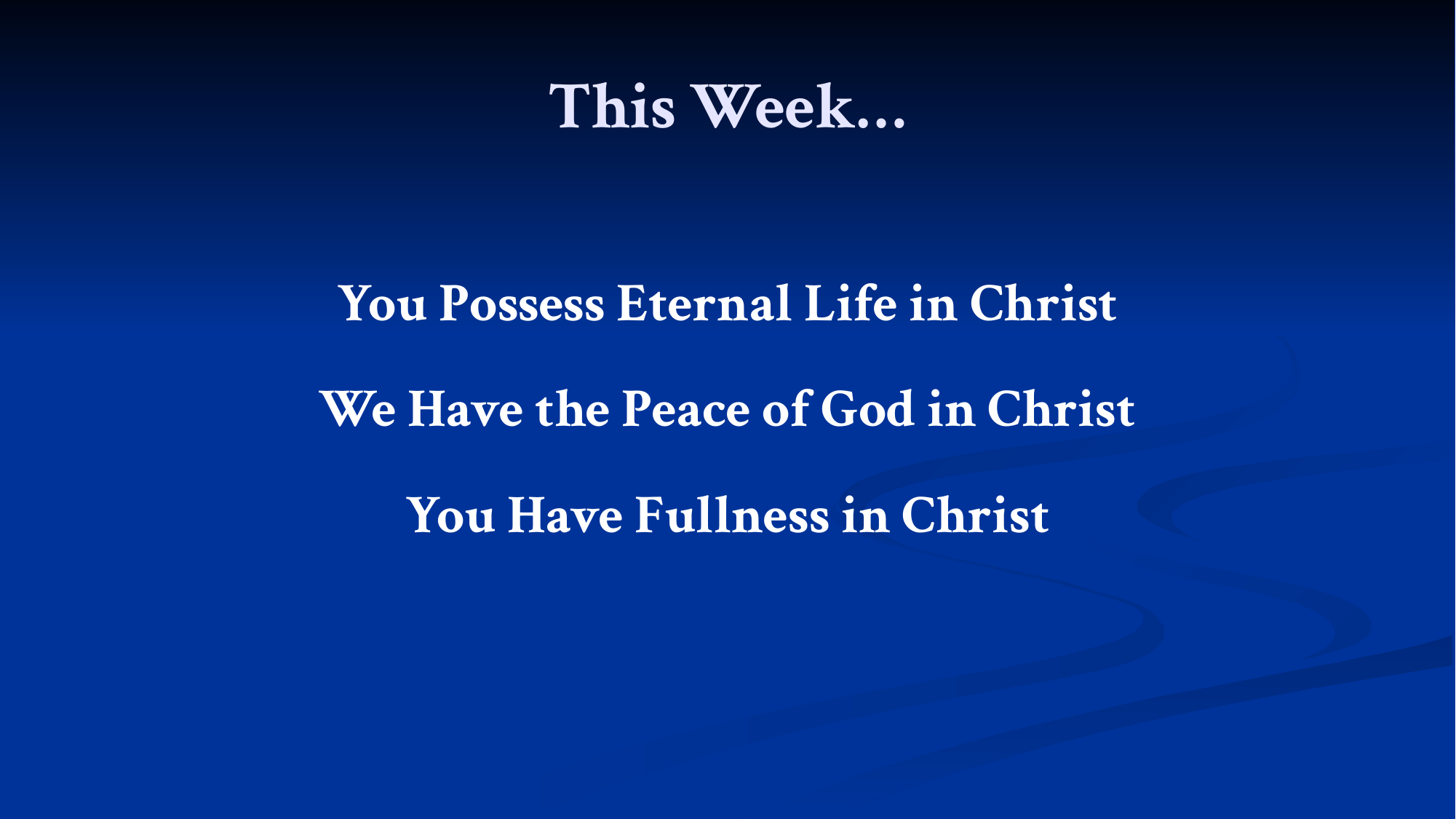

# This Week…

You Possess Eternal Life in Christ

We Have the Peace of God in Christ

You Have Fullness in Christ